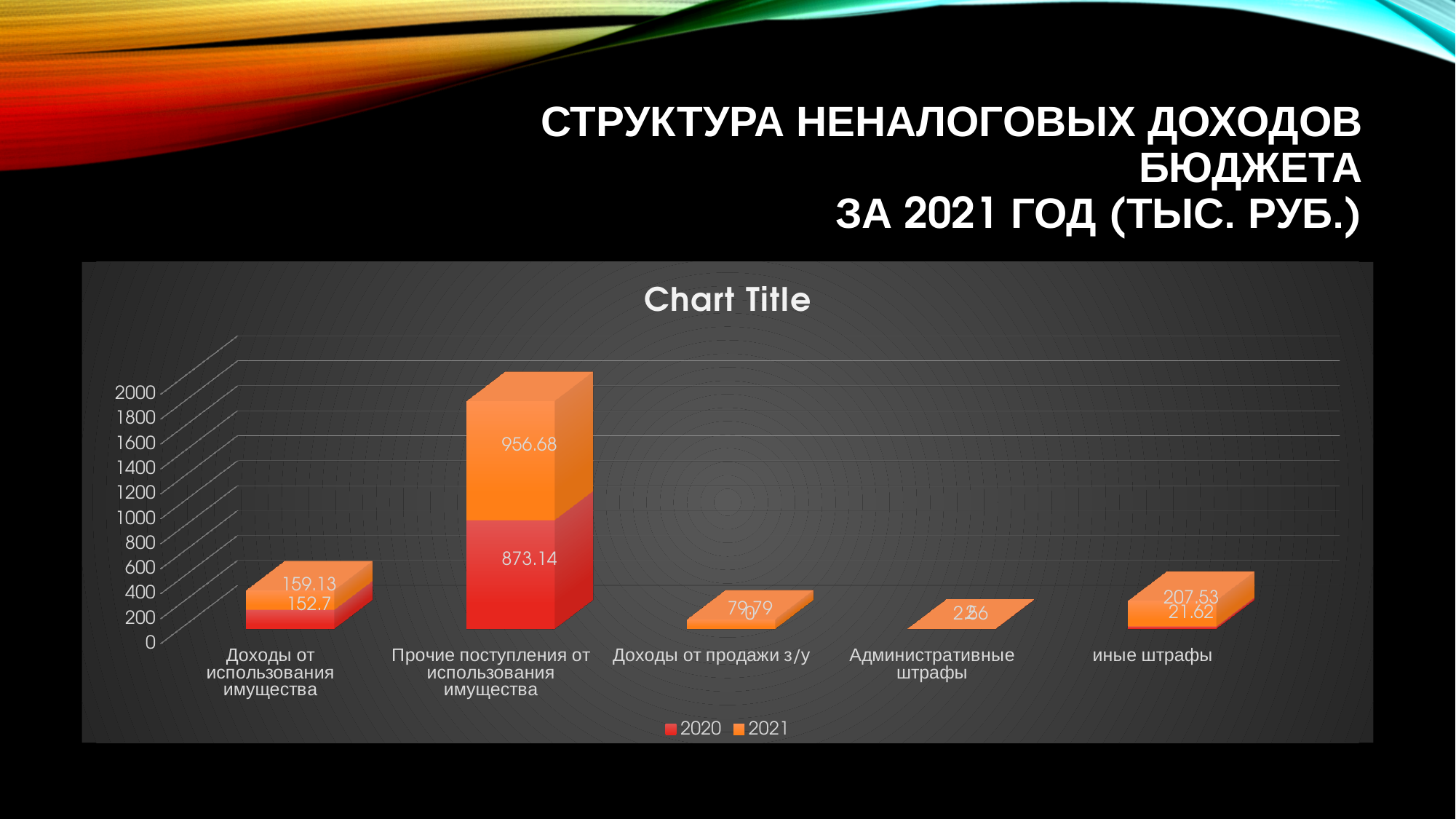

# СТРУКТУРА НЕНАЛОГОВЫХ ДОХОДОВ БЮДЖЕТА ЗА 2021 ГОД (ТЫС. РУБ.)

[unsupported chart]